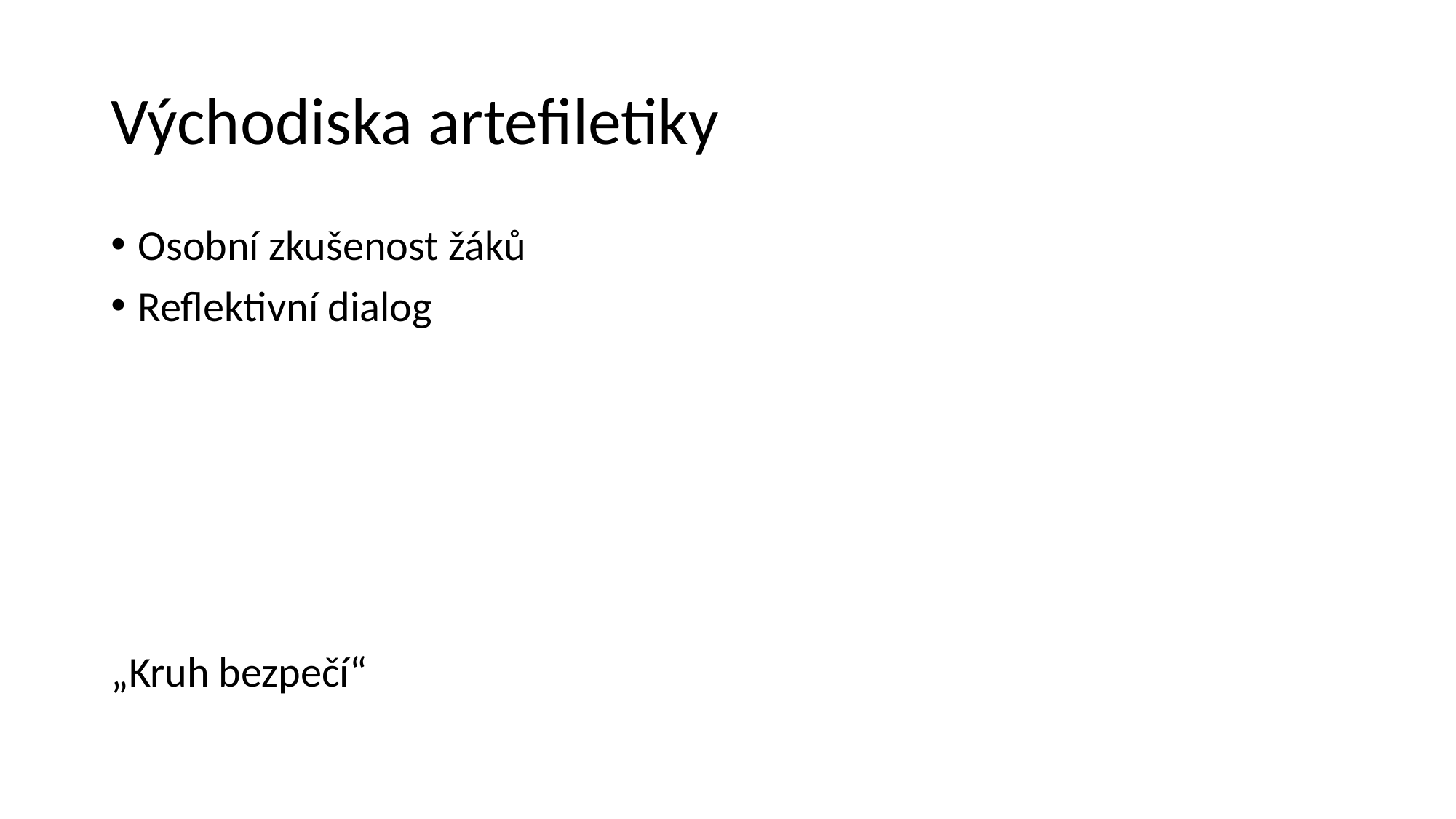

# Východiska artefiletiky
Osobní zkušenost žáků
Reflektivní dialog

„Kruh bezpečí“